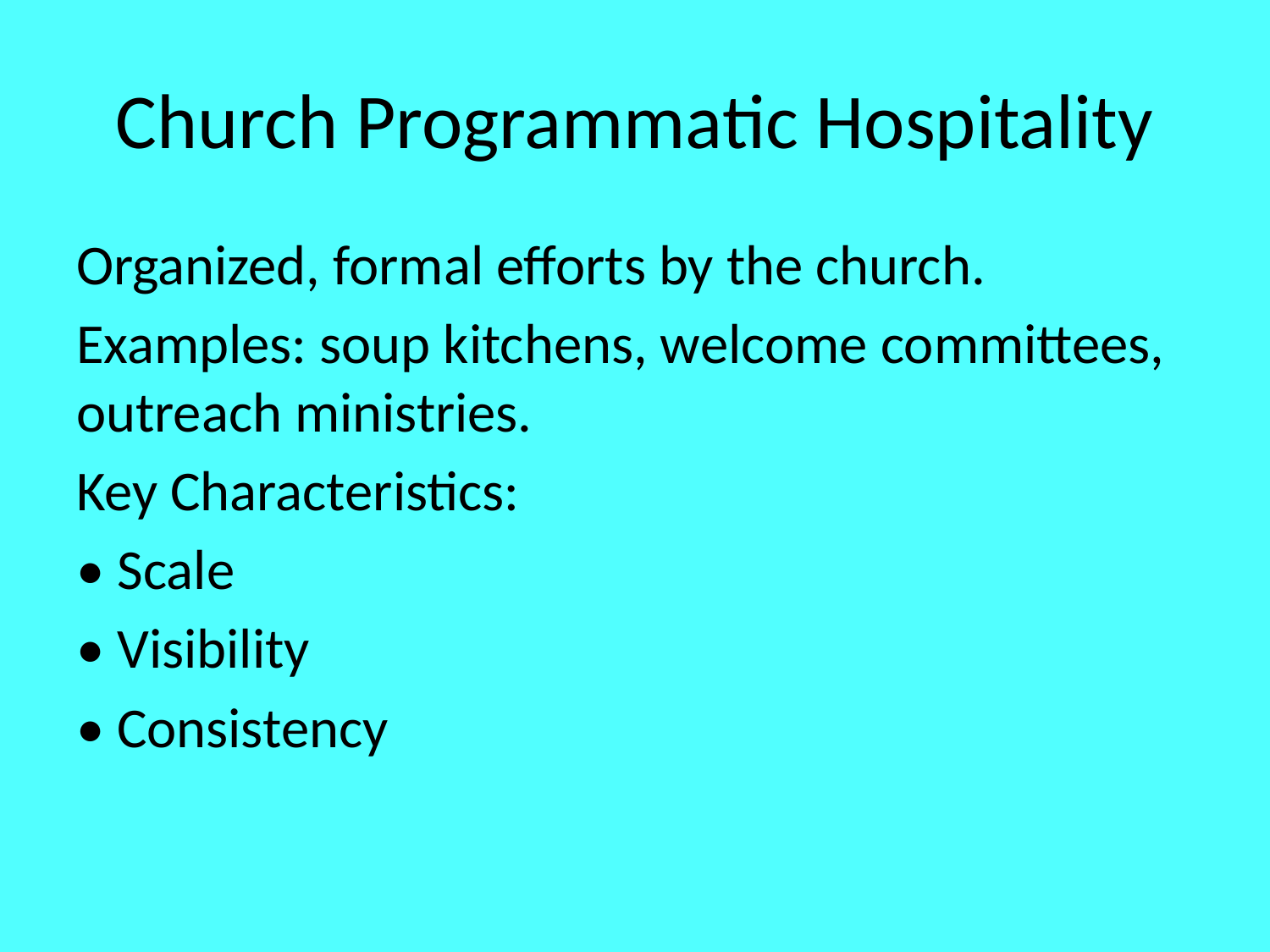

# Church Programmatic Hospitality
Organized, formal efforts by the church.
Examples: soup kitchens, welcome committees, outreach ministries.
Key Characteristics:
• Scale
• Visibility
• Consistency